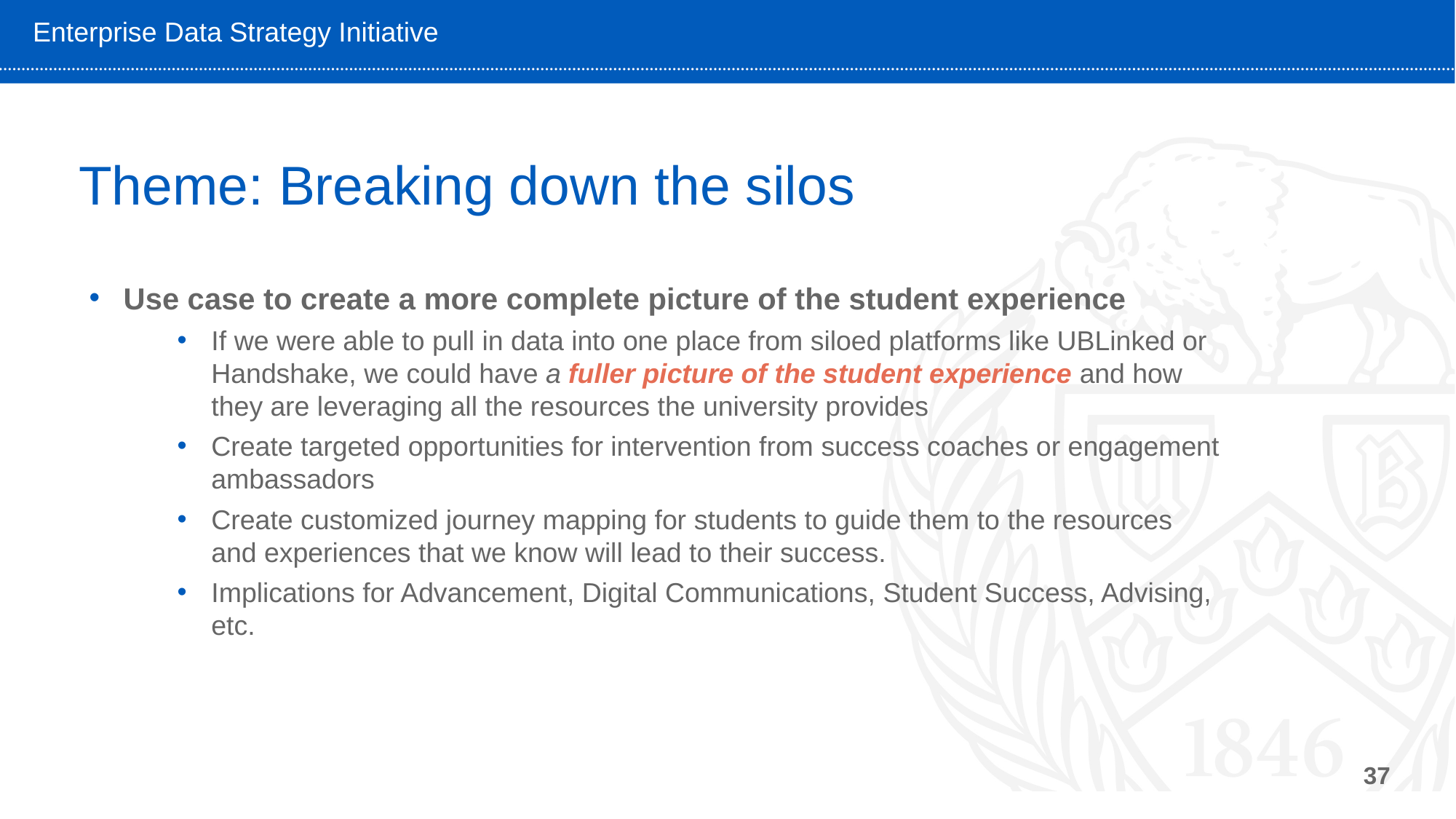

# Theme: Breaking down the silos
Use case to create a more complete picture of the student experience
If we were able to pull in data into one place from siloed platforms like UBLinked or Handshake, we could have a fuller picture of the student experience and how they are leveraging all the resources the university provides
Create targeted opportunities for intervention from success coaches or engagement ambassadors
Create customized journey mapping for students to guide them to the resources and experiences that we know will lead to their success.
Implications for Advancement, Digital Communications, Student Success, Advising, etc.